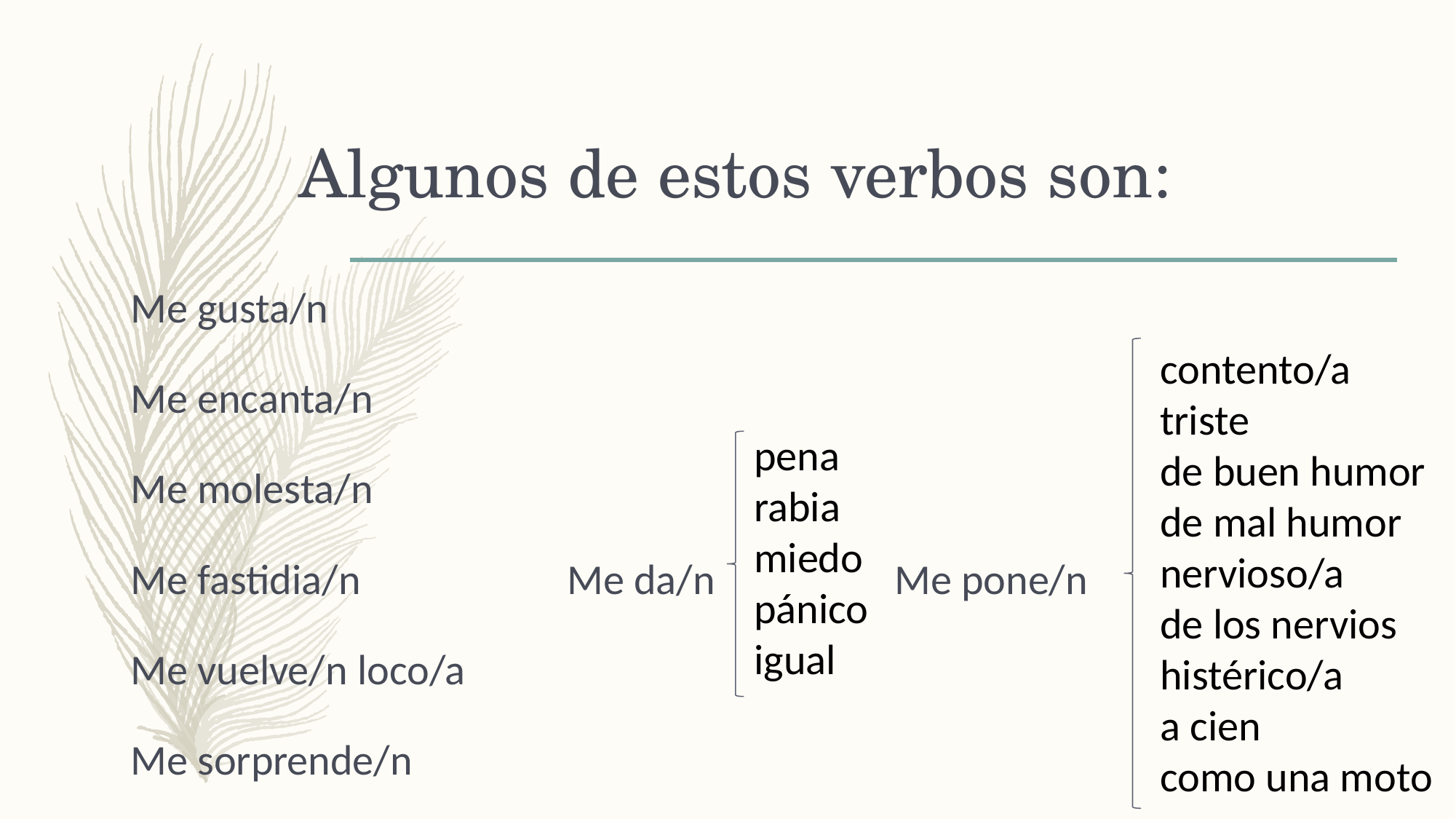

# Algunos de estos verbos son:
Me gusta/n
Me encanta/n
Me molesta/n
Me fastidia/n 		Me da/n		Me pone/n
Me vuelve/n loco/a
Me sorprende/n
contento/a
triste
de buen humor
de mal humor
nervioso/a
de los nervios
histérico/a
a cien
como una moto

pena
rabia
miedo
pánico
igual